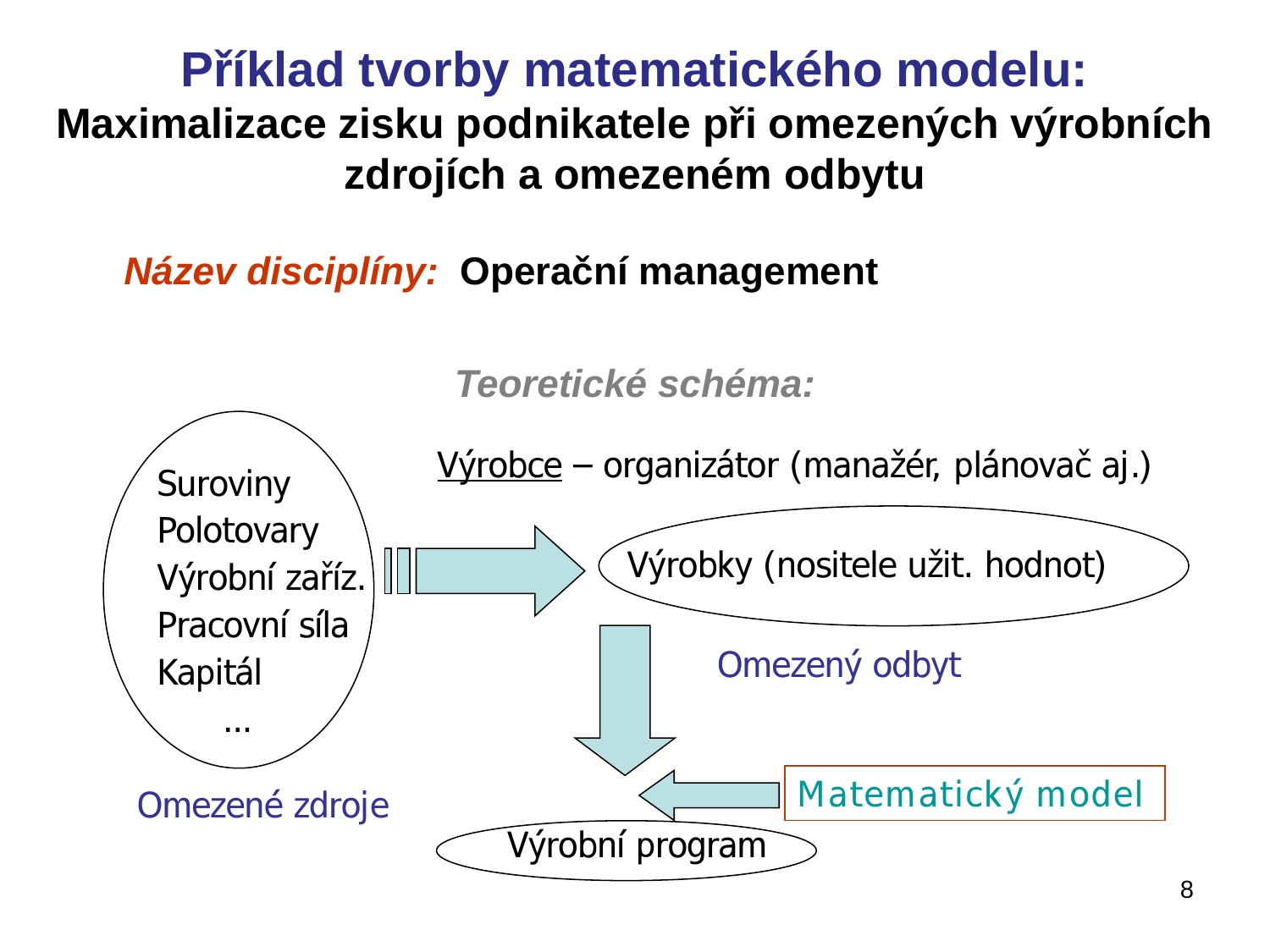

# Příklad tvorby matematického modelu: Maximalizace zisku podnikatele při omezených výrobních zdrojích a omezeném odbytu
	Název disciplíny:  Operační management

Teoretické schéma:

Výrobce – organizátor (manažér, plánovač aj.)
Suroviny
Polotovary
Výrobní zaříz.
Pracovní síla
Kapitál
      …

Výrobky (nositele užit. hodnot)

Omezený odbyt
Matematický model

Omezené zdroje
Výrobní program

8